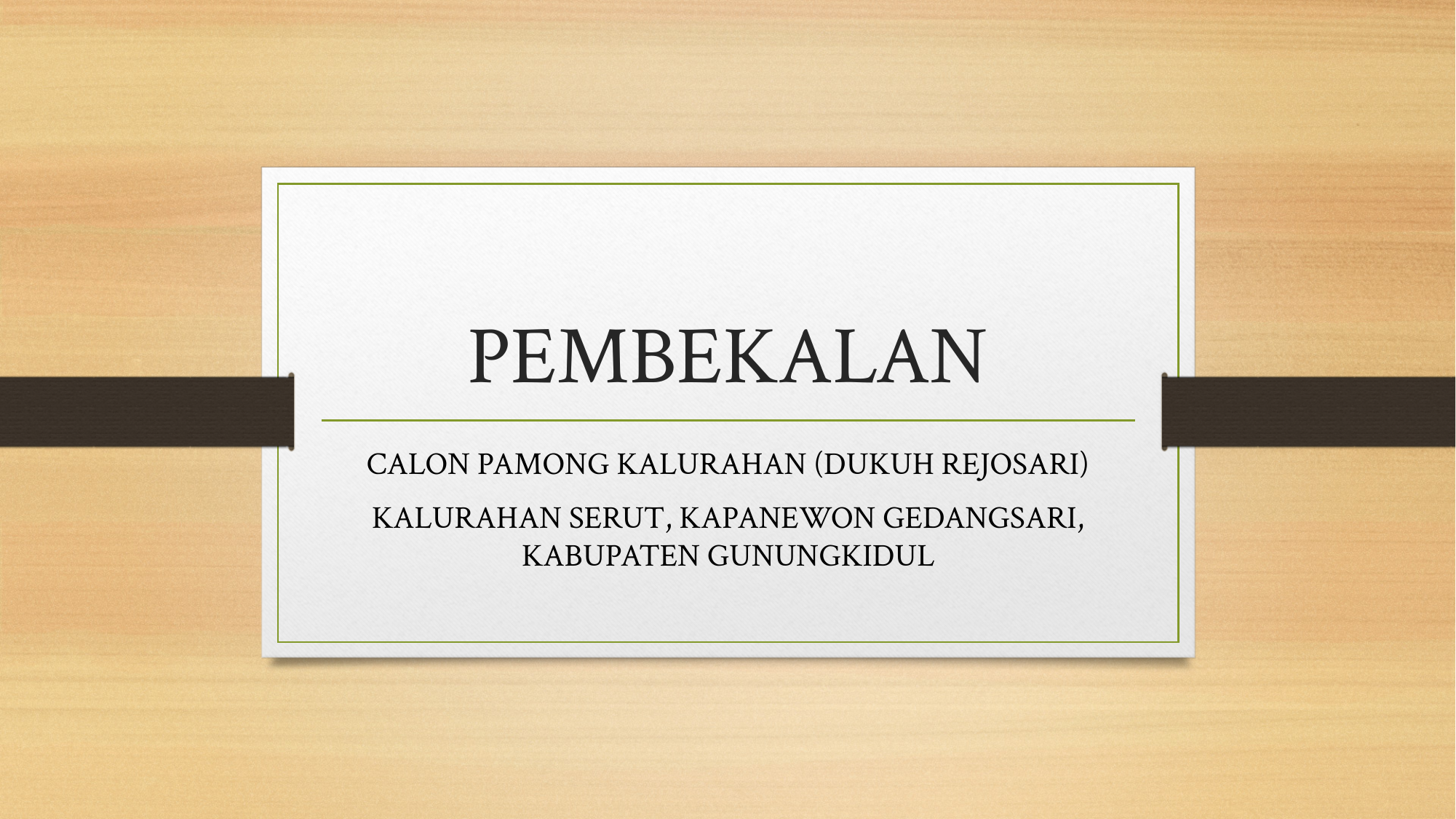

# PEMBEKALAN
CALON PAMONG KALURAHAN (DUKUH REJOSARI)
KALURAHAN SERUT, KAPANEWON GEDANGSARI, KABUPATEN GUNUNGKIDUL